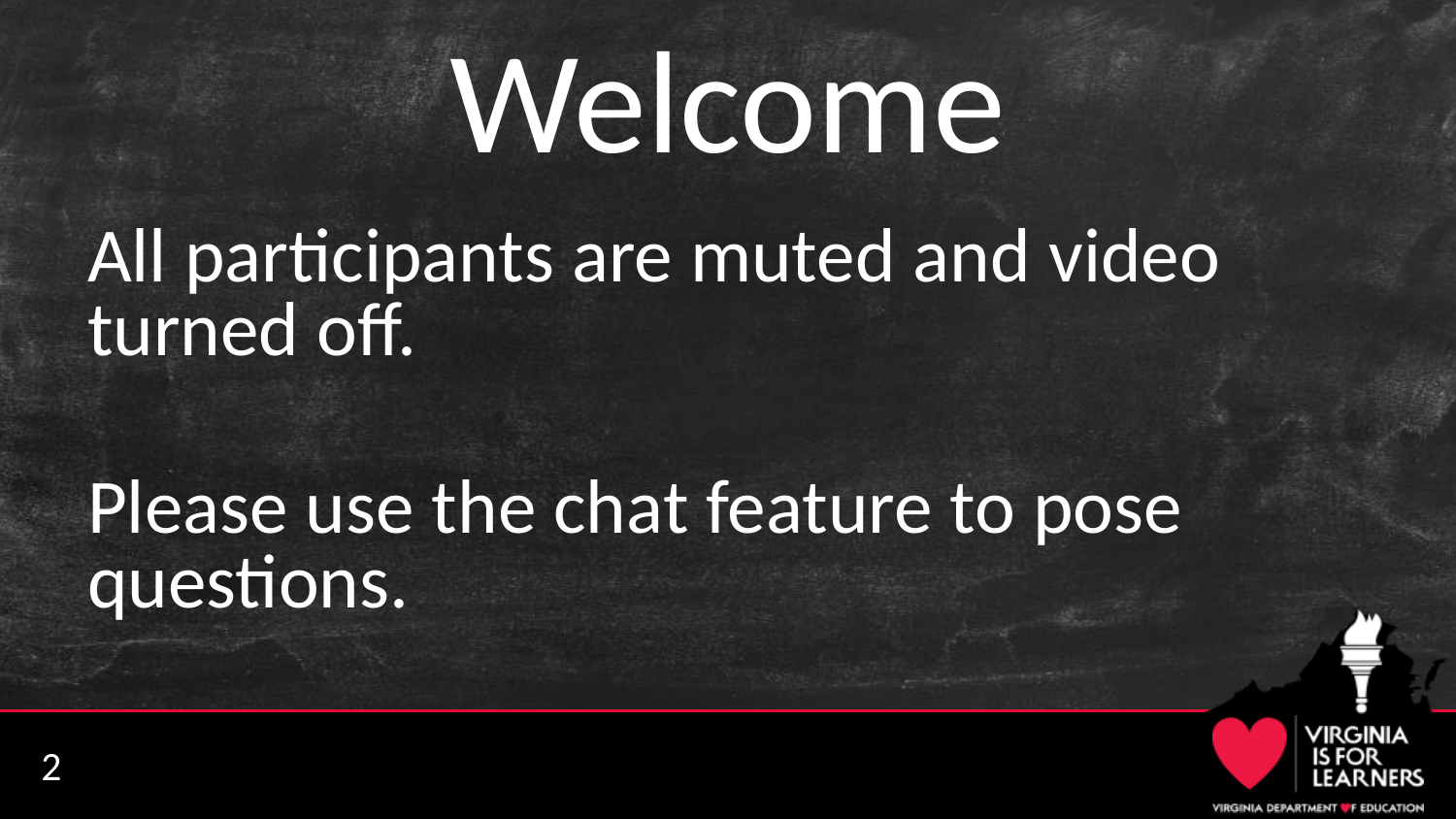

# Welcome
All participants are muted and video turned off.

Please use the chat feature to pose questions.